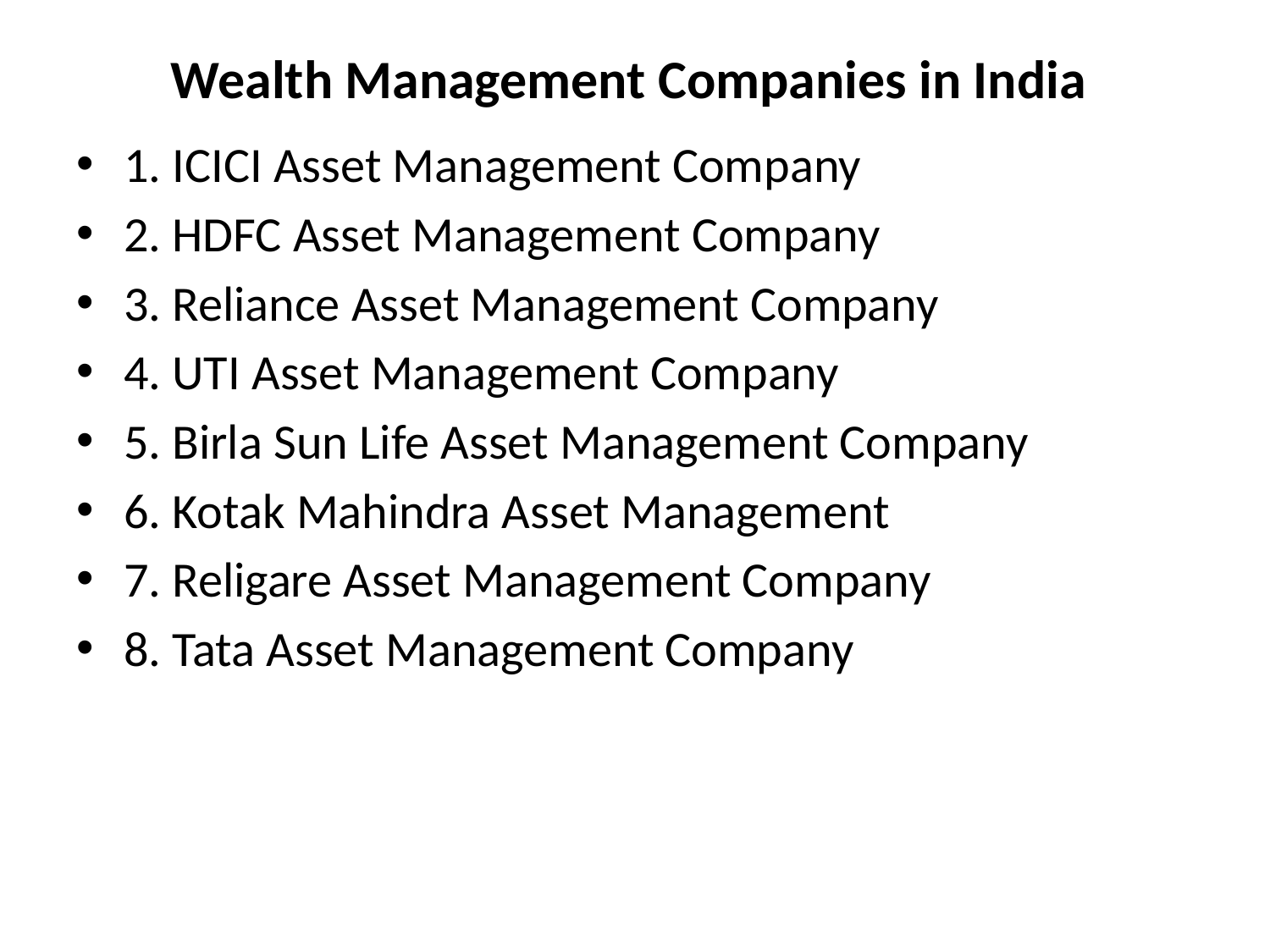

# Wealth Management Companies in India
1. ICICI Asset Management Company
2. HDFC Asset Management Company
3. Reliance Asset Management Company
4. UTI Asset Management Company
5. Birla Sun Life Asset Management Company
6. Kotak Mahindra Asset Management
7. Religare Asset Management Company
8. Tata Asset Management Company